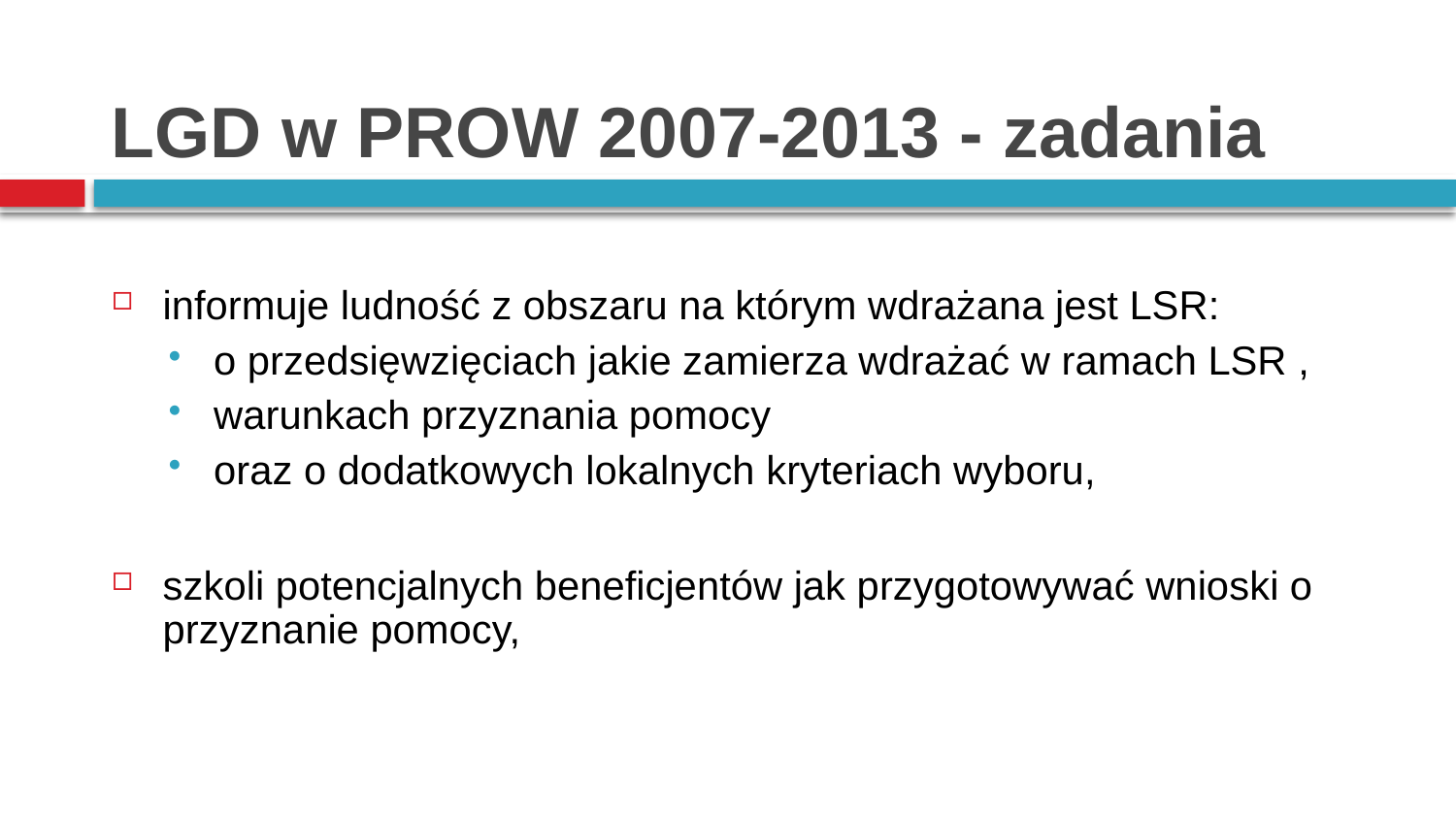

# LGD w PROW 2007-2013 - zadania

informuje ludność z obszaru na którym wdrażana jest LSR:
o przedsięwzięciach jakie zamierza wdrażać w ramach LSR ,
warunkach przyznania pomocy
oraz o dodatkowych lokalnych kryteriach wyboru,

szkoli potencjalnych beneficjentów jak przygotowywać wnioski o przyznanie pomocy,